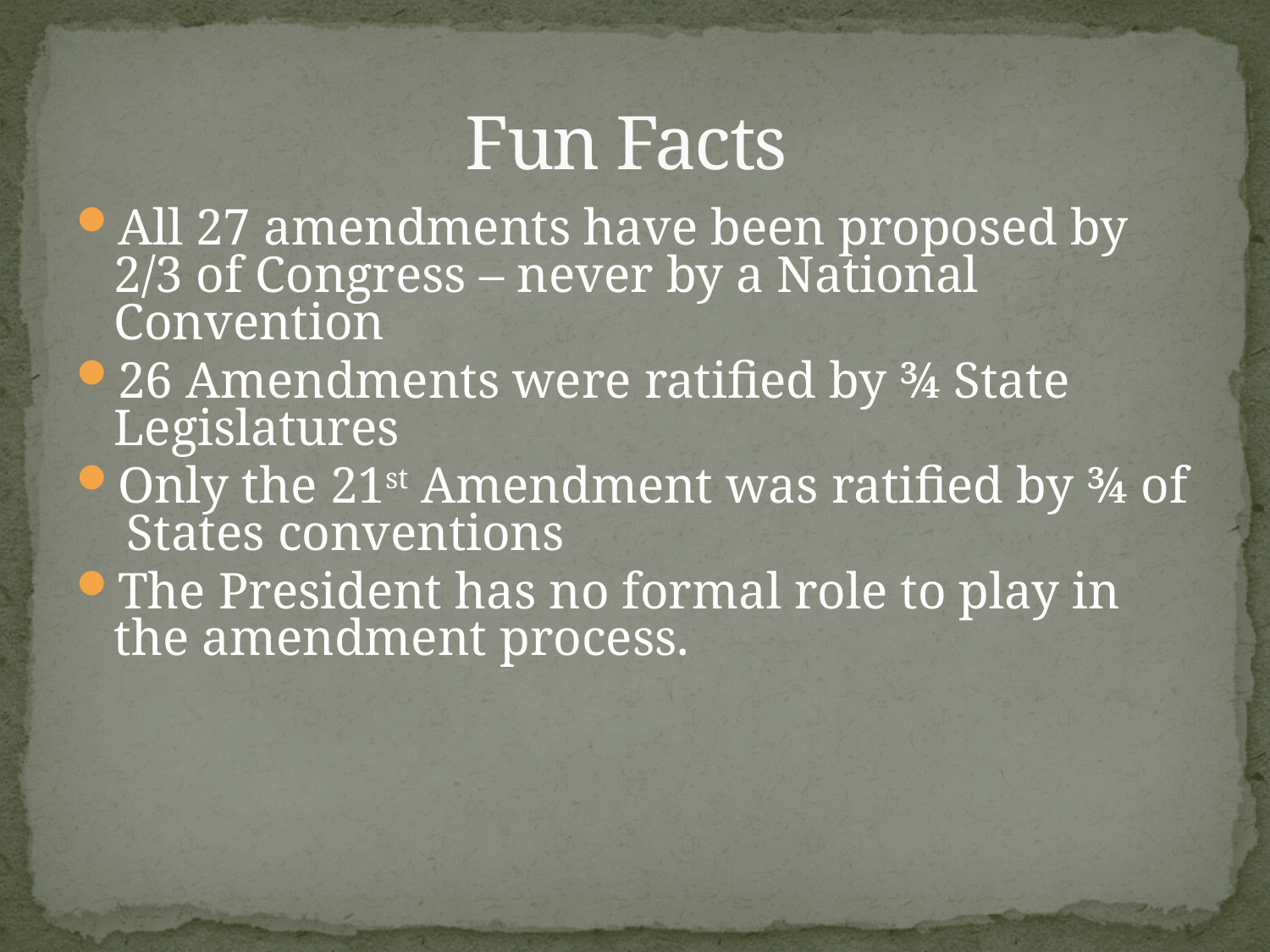

# Fun Facts
All 27 amendments have been proposed by 2/3 of Congress – never by a National Convention
26 Amendments were ratified by ¾ State Legislatures
Only the 21st Amendment was ratified by ¾ of  States conventions
The President has no formal role to play in the amendment process.